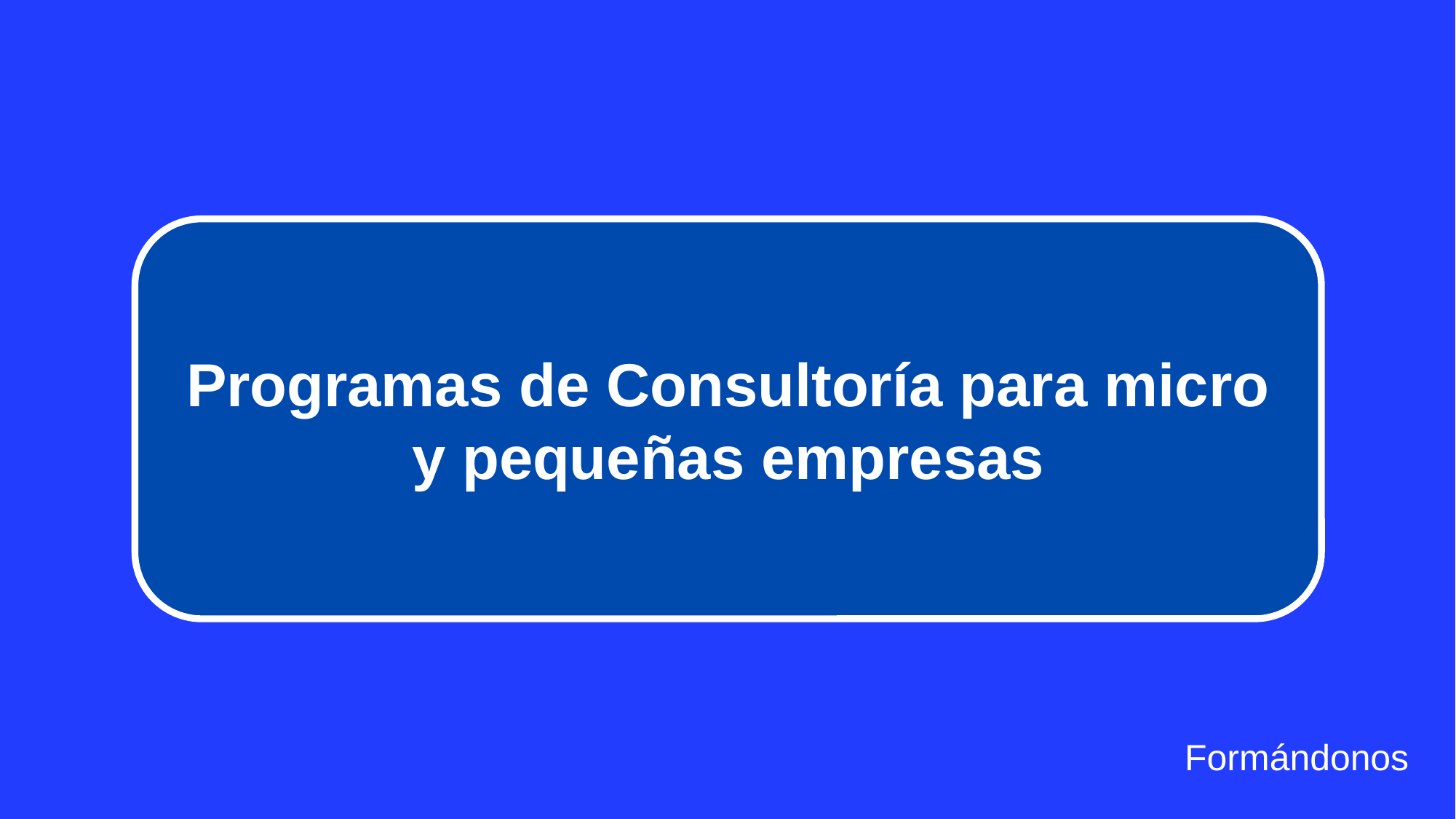

Programas de Consultoría para micro y pequeñas empresas
Formándonos